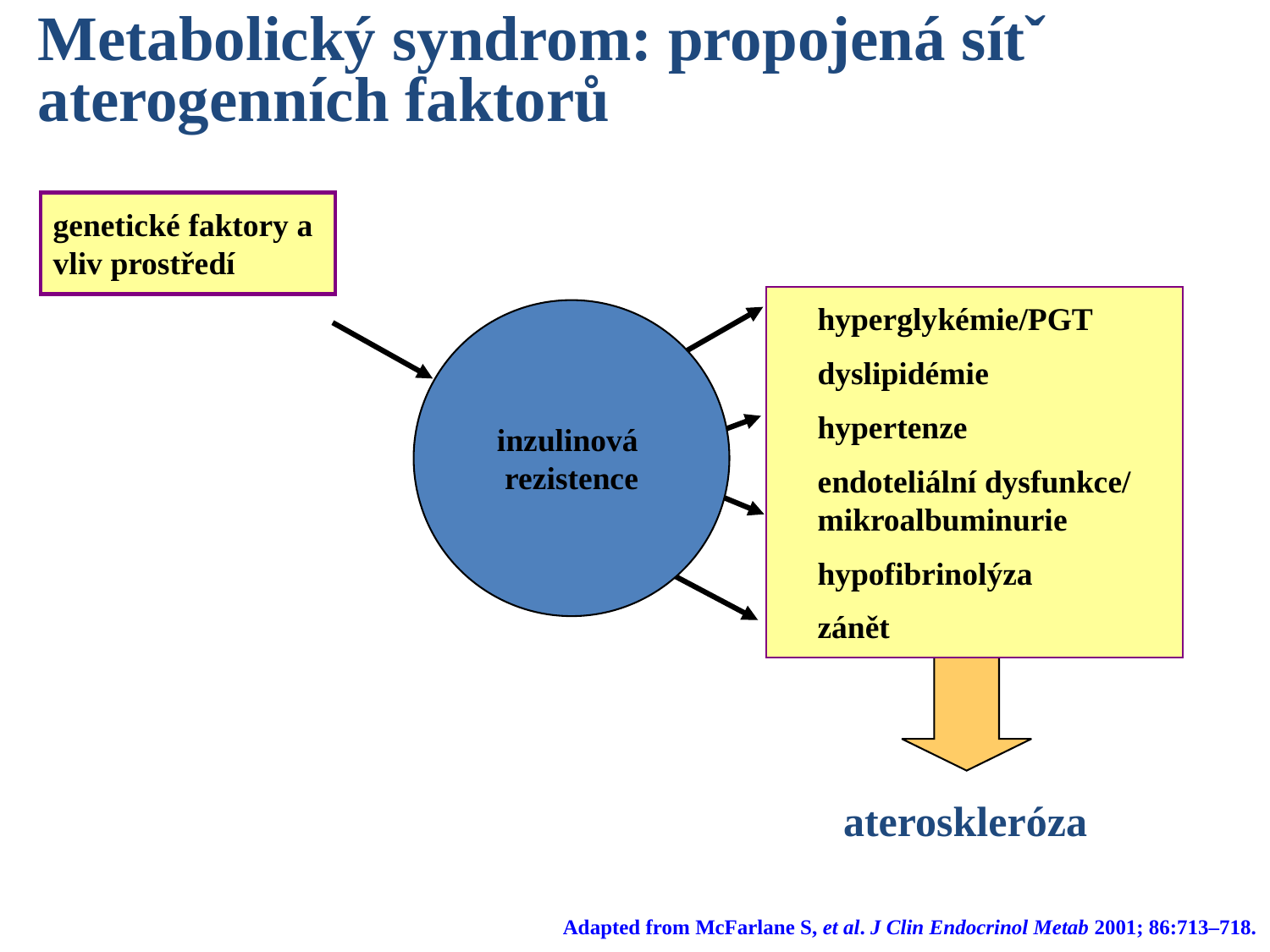

Metabolický syndrom: propojená sítˇ aterogenních faktorů
genetické faktory a vliv prostředí

hyperglykémie/PGT
dyslipidémie
hypertenze
endoteliální dysfunkce/ mikroalbuminurie
hypofibrinolýza
zánět
inzulinová
rezistence

ateroskleróza
Adapted from McFarlane S, et al. J Clin Endocrinol Metab 2001; 86:713–718.